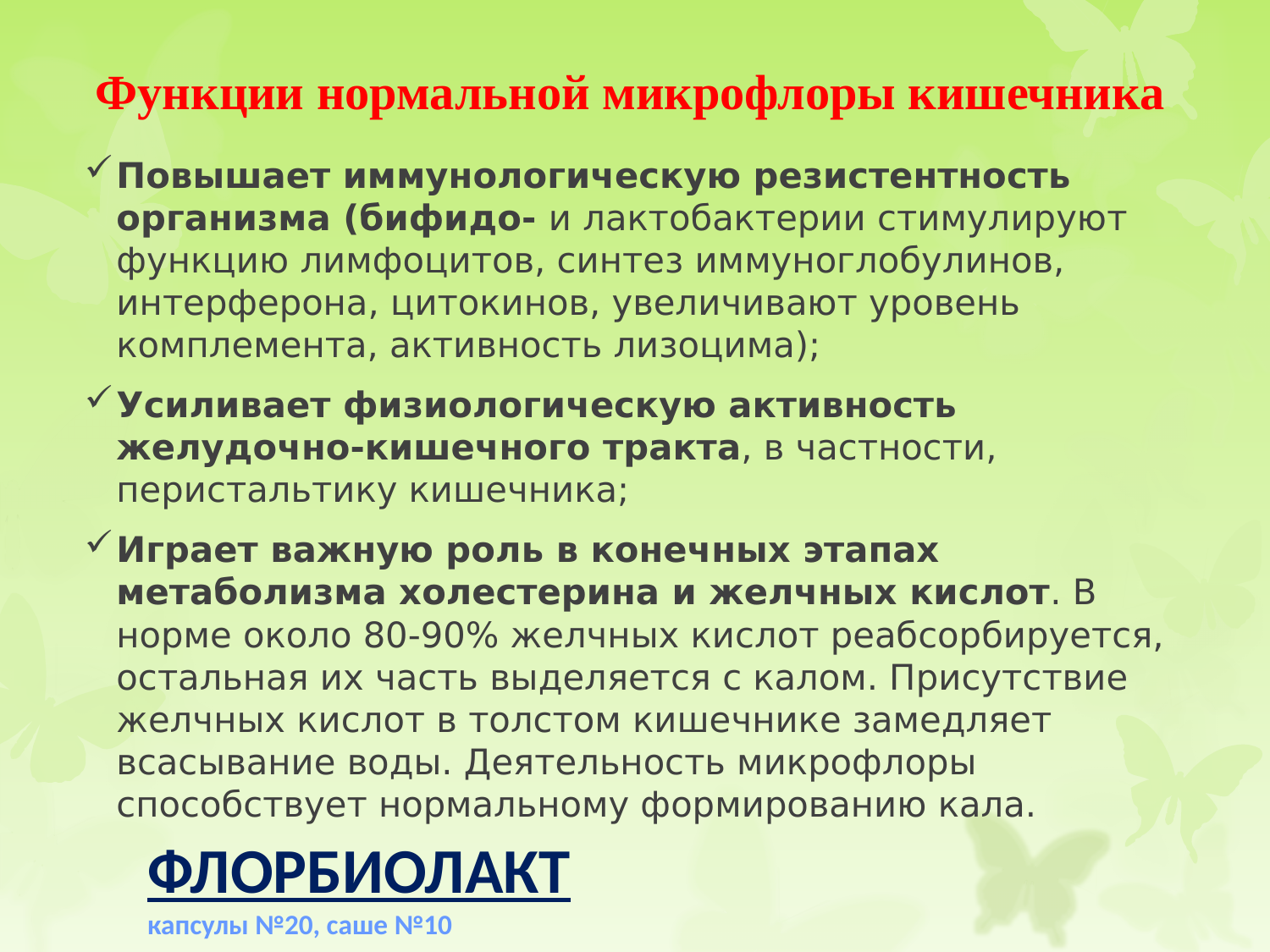

# Функции нормальной микрофлоры кишечника
Повышает иммунологическую резистентность организма (бифидо- и лактобактерии стимулируют функцию лимфоцитов, синтез иммуноглобулинов, интерферона, цитокинов, увеличивают уровень комплемента, активность лизоцима);
Усиливает физиологическую активность желудочно-кишечного тракта, в частности, перистальтику кишечника;
Играет важную роль в конечных этапах метаболизма холестерина и желчных кислот. В норме около 80-90% желчных кислот реабсорбируется, остальная их часть выделяется с калом. Присутствие желчных кислот в толстом кишечнике замедляет всасывание воды. Деятельность микрофлоры способствует нормальному формированию кала.

ФЛОРБИОЛАКТ
капсулы №20, саше №10